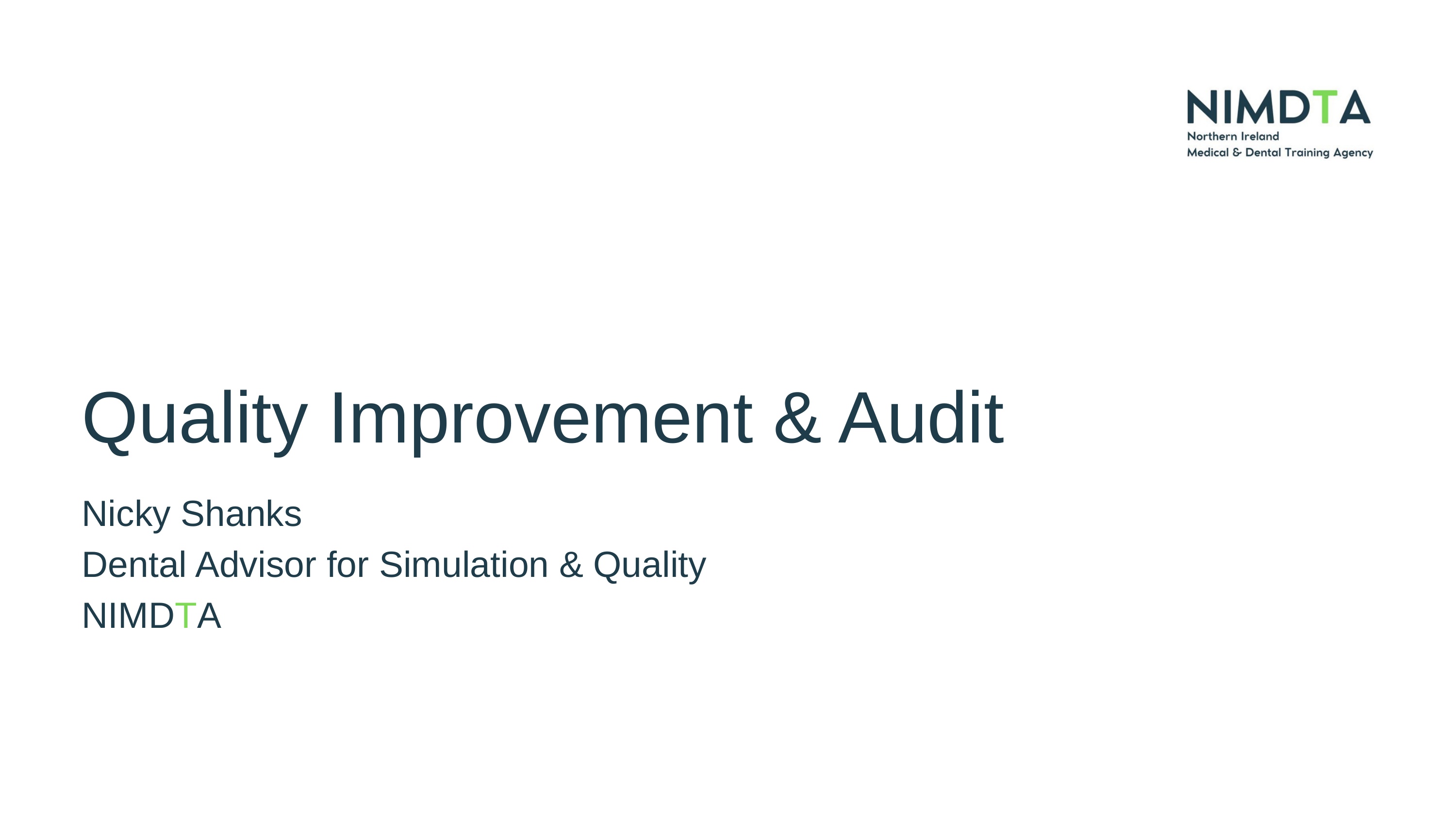

Quality Improvement & Audit
Nicky Shanks
Dental Advisor for Simulation & Quality
NIMDTA